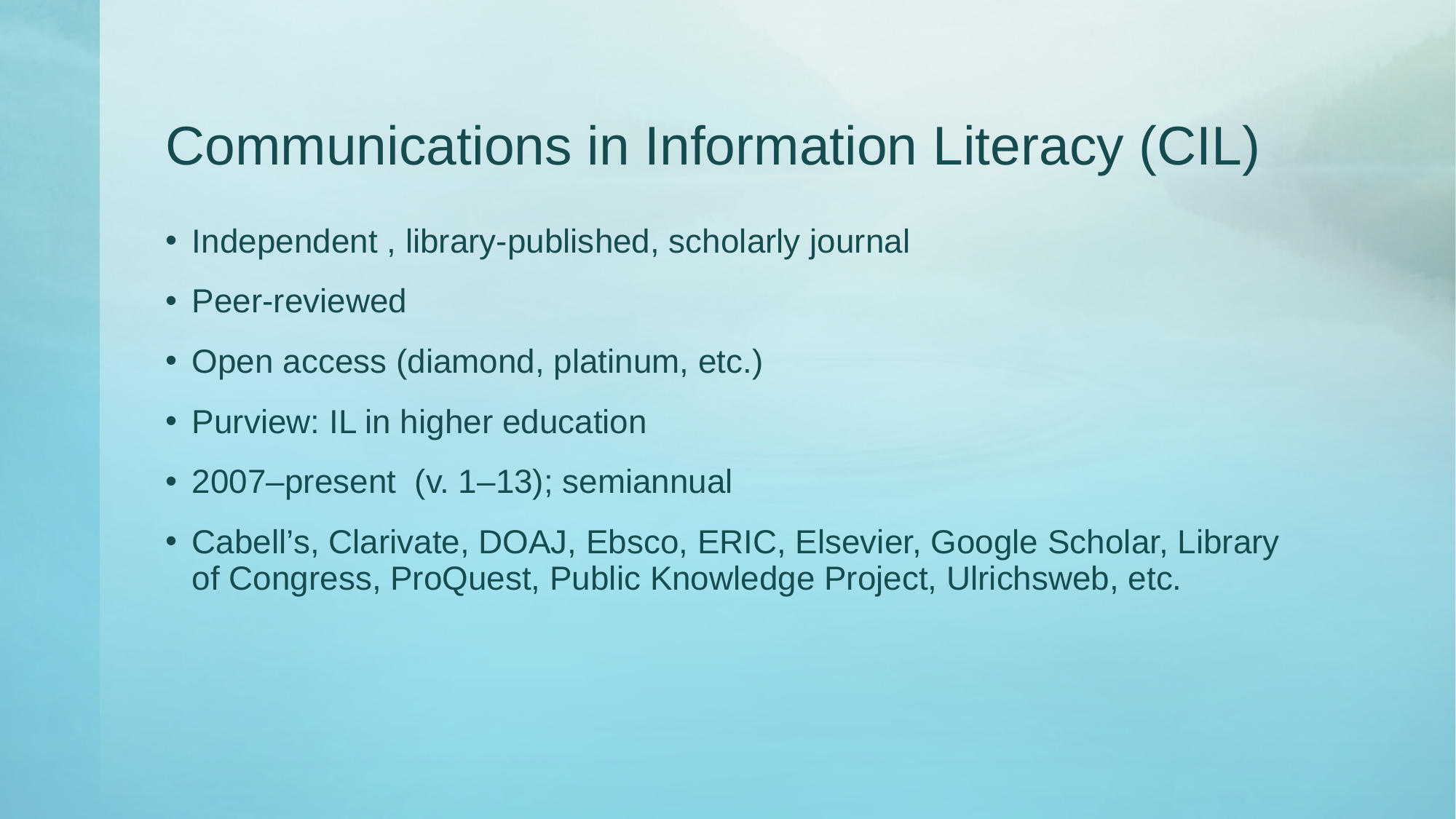

# Communications in Information Literacy (CIL)
Independent , library-published, scholarly journal
Peer-reviewed
Open access (diamond, platinum, etc.)
Purview: IL in higher education
2007–present  (v. 1–13); semiannual
Cabell’s, Clarivate, DOAJ, Ebsco, ERIC, Elsevier, Google Scholar, Library of Congress, ProQuest, Public Knowledge Project, Ulrichsweb, etc.